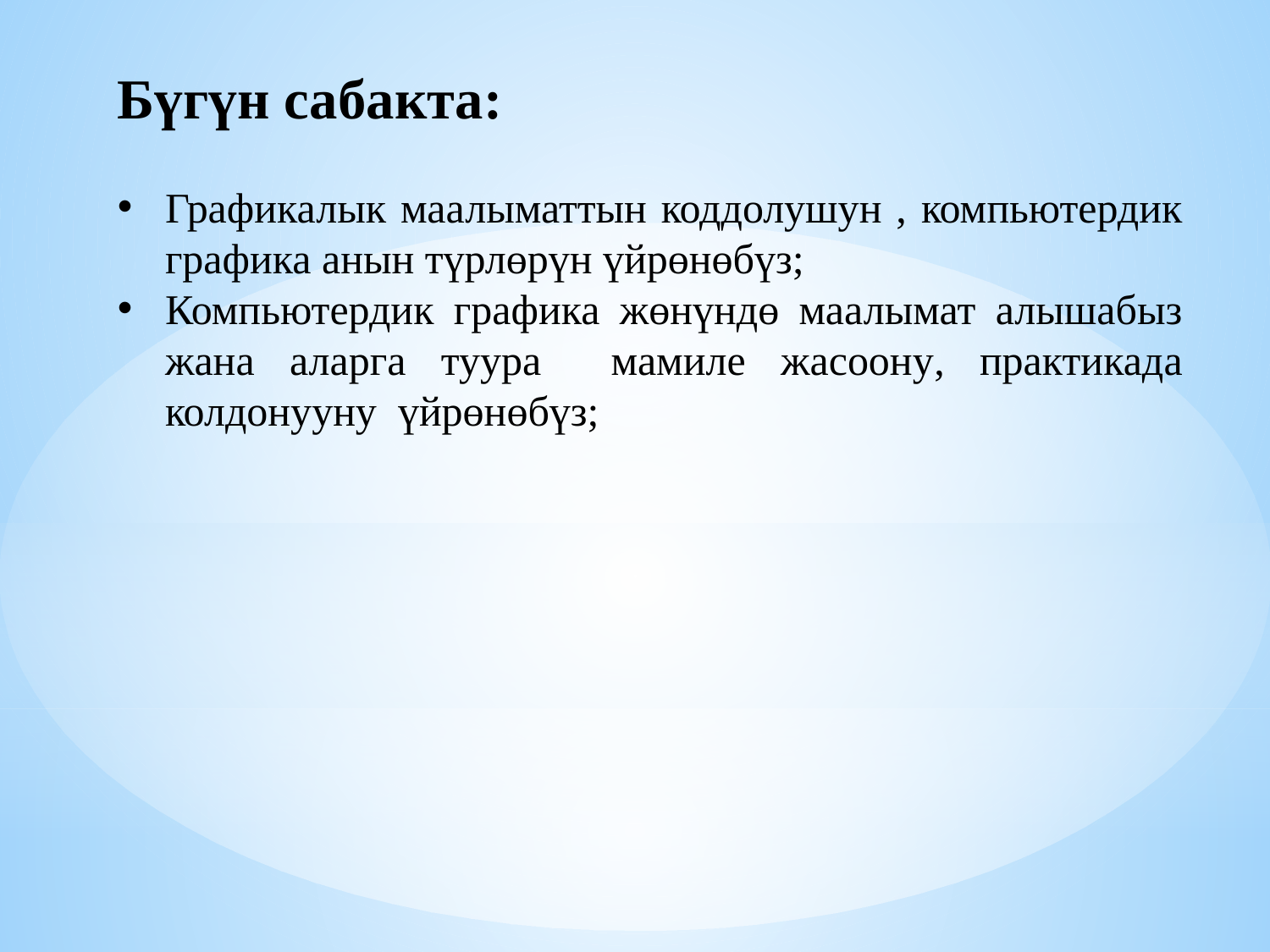

Бүгүн сабакта:

Графикалык маалыматтын коддолушун , компьютердик графика анын түрлөрүн үйрөнөбүз;
Компьютердик графика жөнүндө маалымат алышабыз жана аларга туура  мамиле жасоону, практикада колдонууну  үйрөнөбүз;